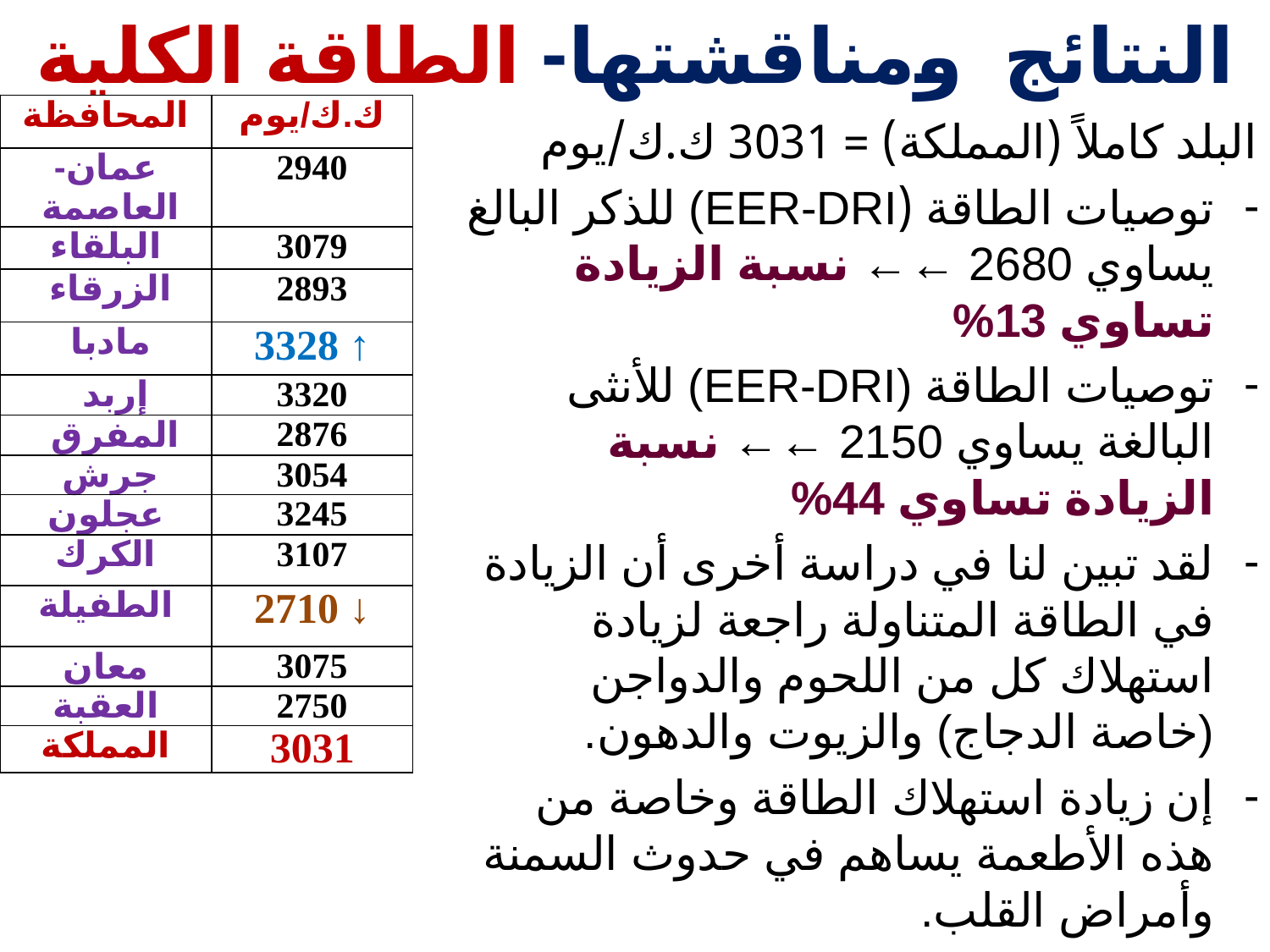

# النتائج  ومناقشتها- الطاقة الكلية
| المحافظة | ك.ك/يوم |
| --- | --- |
| عمان- العاصمة | 2940 |
| البلقاء | 3079 |
| الزرقاء | 2893 |
| مادبا | 3328 ↑ |
| إربد | 3320 |
| المفرق | 2876 |
| جرش | 3054 |
| عجلون | 3245 |
| الكرك | 3107 |
| الطفيلة | 2710 ↓ |
| معان | 3075 |
| العقبة | 2750 |
| المملكة | 3031 |
البلد كاملاً (المملكة) = 3031 ك.ك/يوم
توصيات الطاقة (EER-DRI) للذكر البالغ يساوي 2680 ←← نسبة الزيادة تساوي 13%
توصيات الطاقة (EER-DRI) للأنثى البالغة يساوي 2150 ←← نسبة الزيادة تساوي 44%
لقد تبين لنا في دراسة أخرى أن الزيادة في الطاقة المتناولة راجعة لزيادة استهلاك كل من اللحوم والدواجن (خاصة الدجاج) والزيوت والدهون.
إن زيادة استهلاك الطاقة وخاصة من هذه الأطعمة يساهم في حدوث السمنة وأمراض القلب.